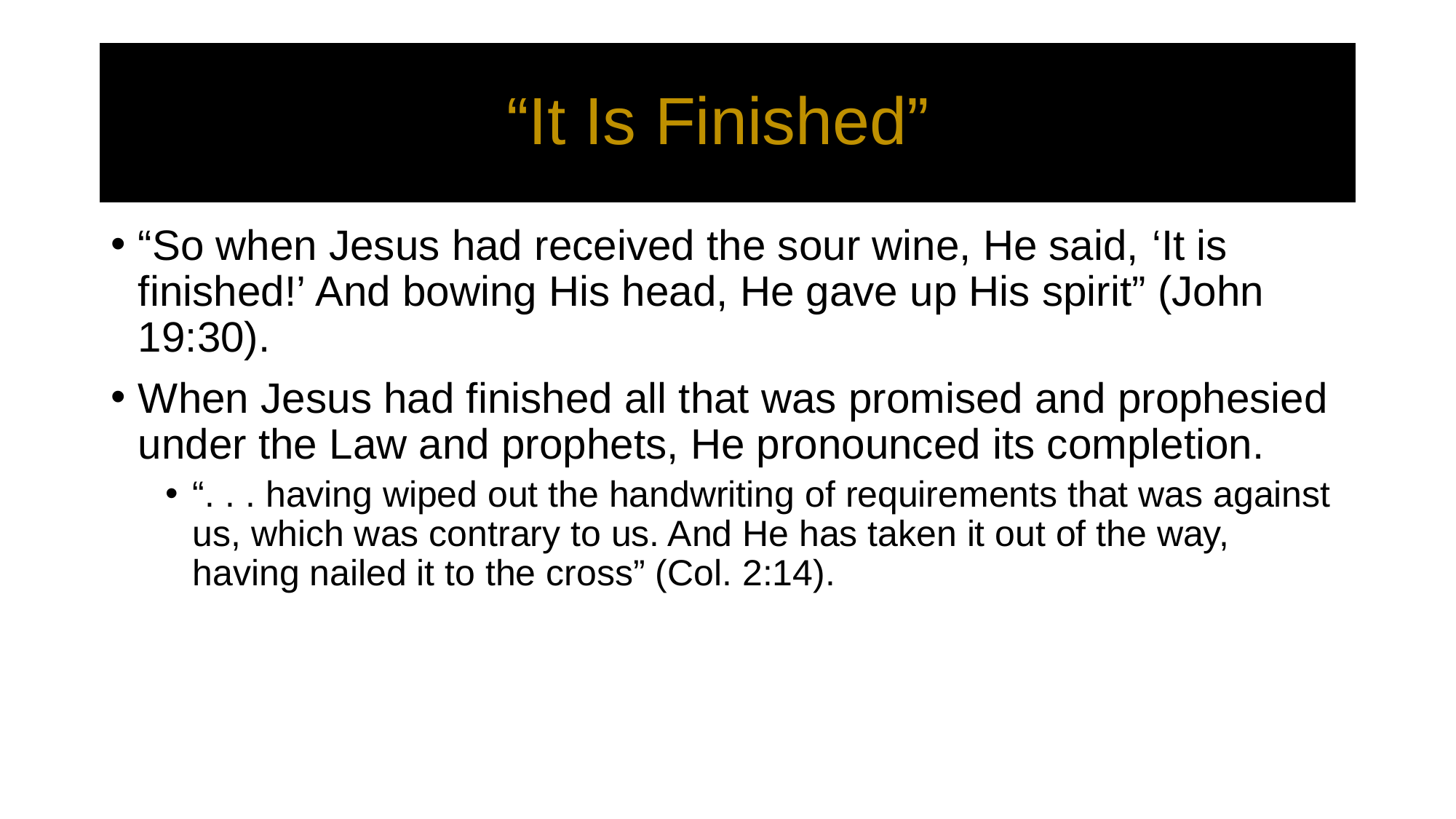

# “It Is Finished”
“So when Jesus had received the sour wine, He said, ‘It is finished!’ And bowing His head, He gave up His spirit” (John 19:30).
When Jesus had finished all that was promised and prophesied under the Law and prophets, He pronounced its completion.
“. . . having wiped out the handwriting of requirements that was against us, which was contrary to us. And He has taken it out of the way, having nailed it to the cross” (Col. 2:14).